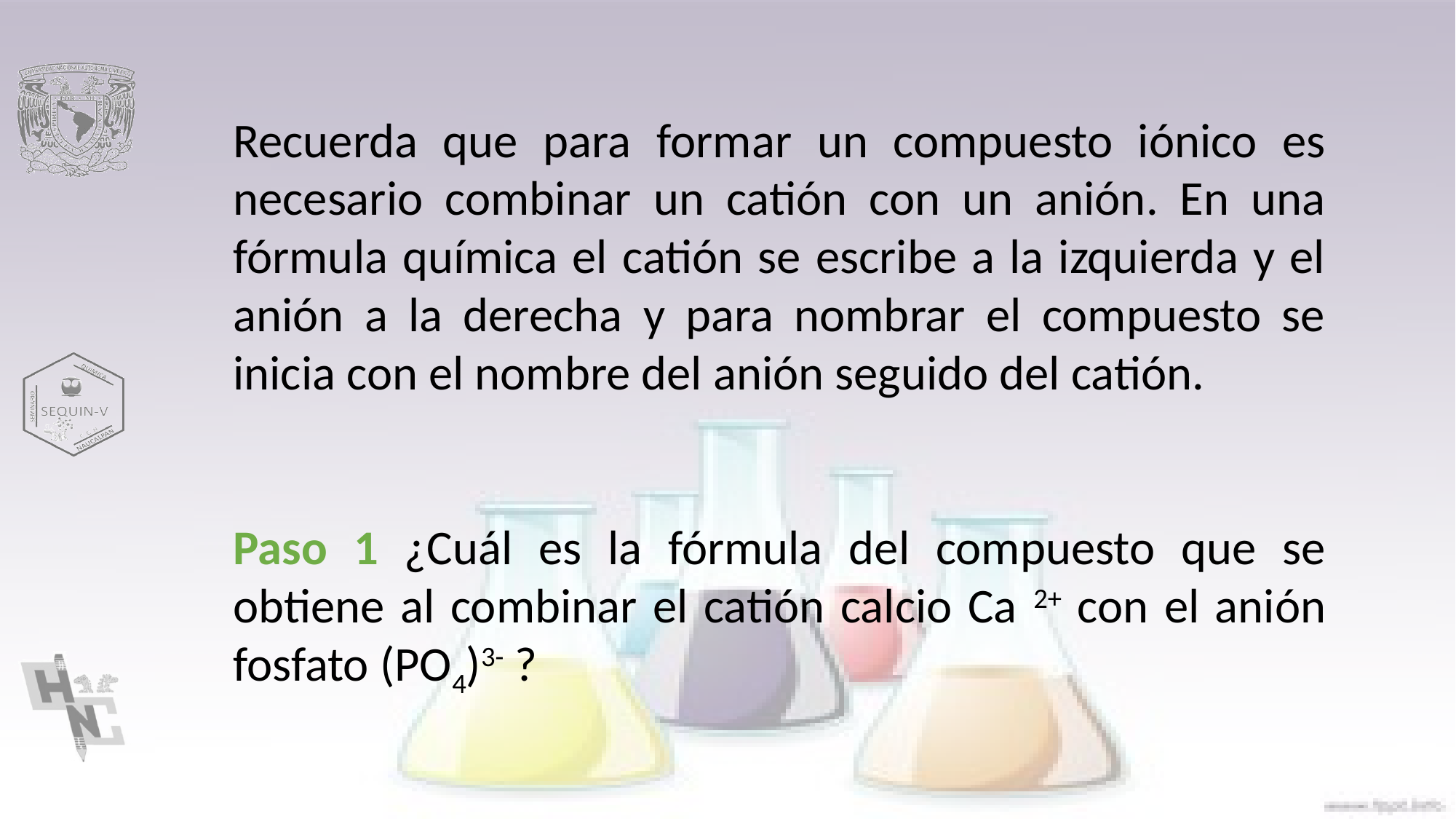

Recuerda que para formar un compuesto iónico es necesario combinar un catión con un anión. En una fórmula química el catión se escribe a la izquierda y el anión a la derecha y para nombrar el compuesto se inicia con el nombre del anión seguido del catión.

Paso 1 ¿Cuál es la fórmula del compuesto que se obtiene al combinar el catión calcio Ca 2+ con el anión fosfato (PO4)3- ?